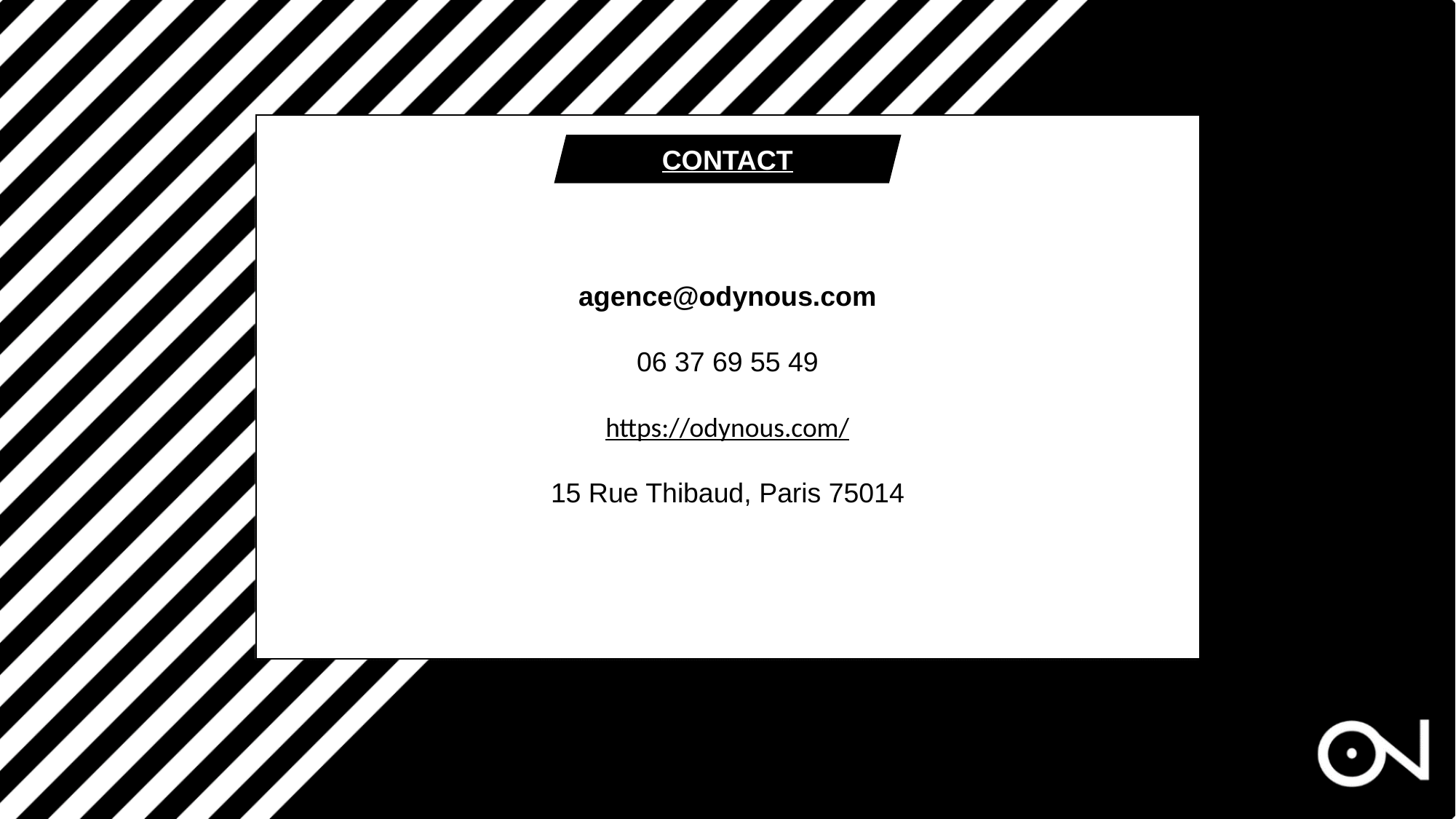

CONTACT
agence@odynous.com

06 37 69 55 49

https://odynous.com/

15 Rue Thibaud, Paris 75014